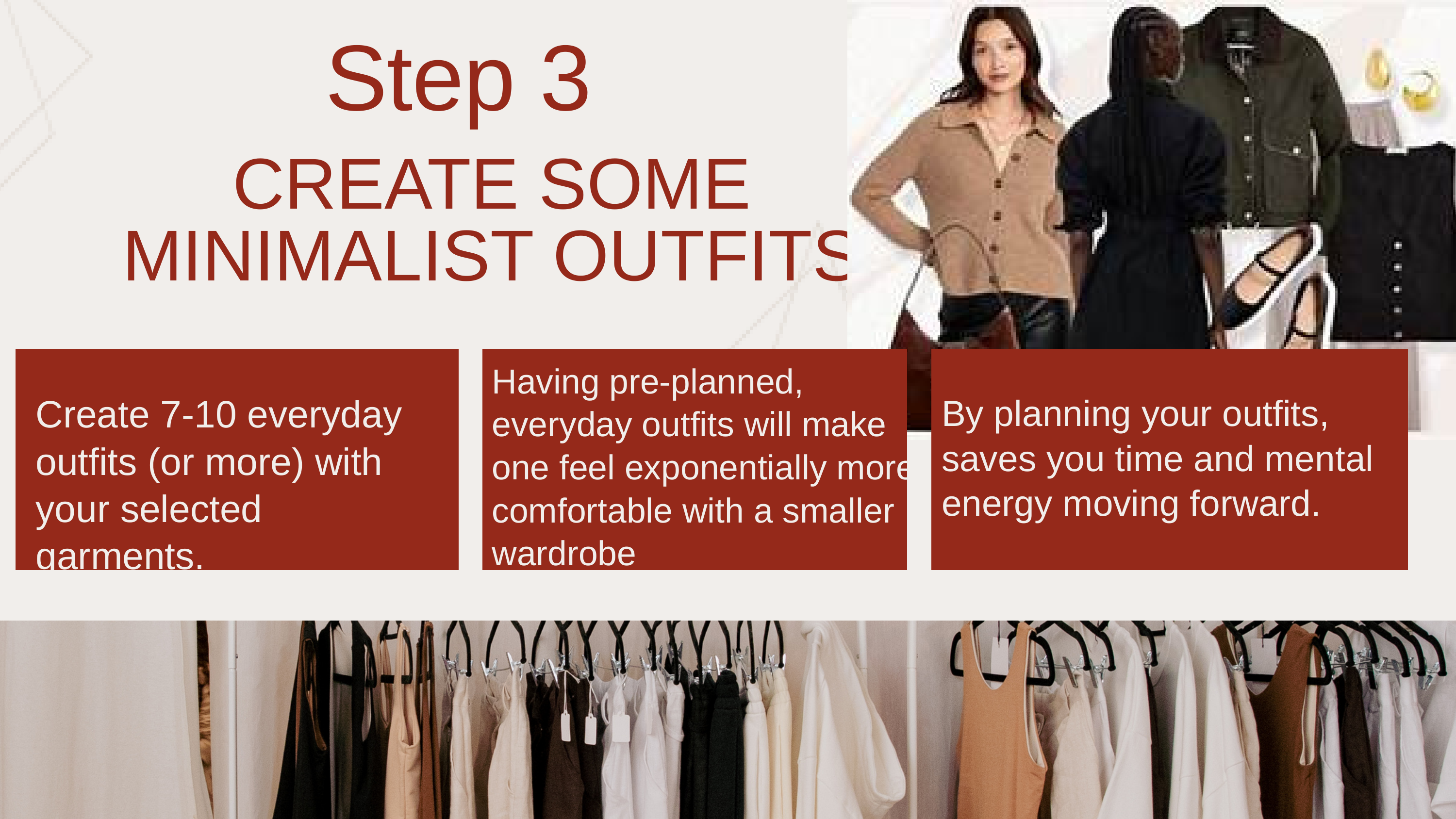

Step 3
CREATE SOME MINIMALIST OUTFITS

Having pre-planned, everyday outfits will make one feel exponentially more comfortable with a smaller wardrobe
Create 7-10 everyday outfits (or more) with your selected garments.
By planning your outfits, saves you time and mental energy moving forward.